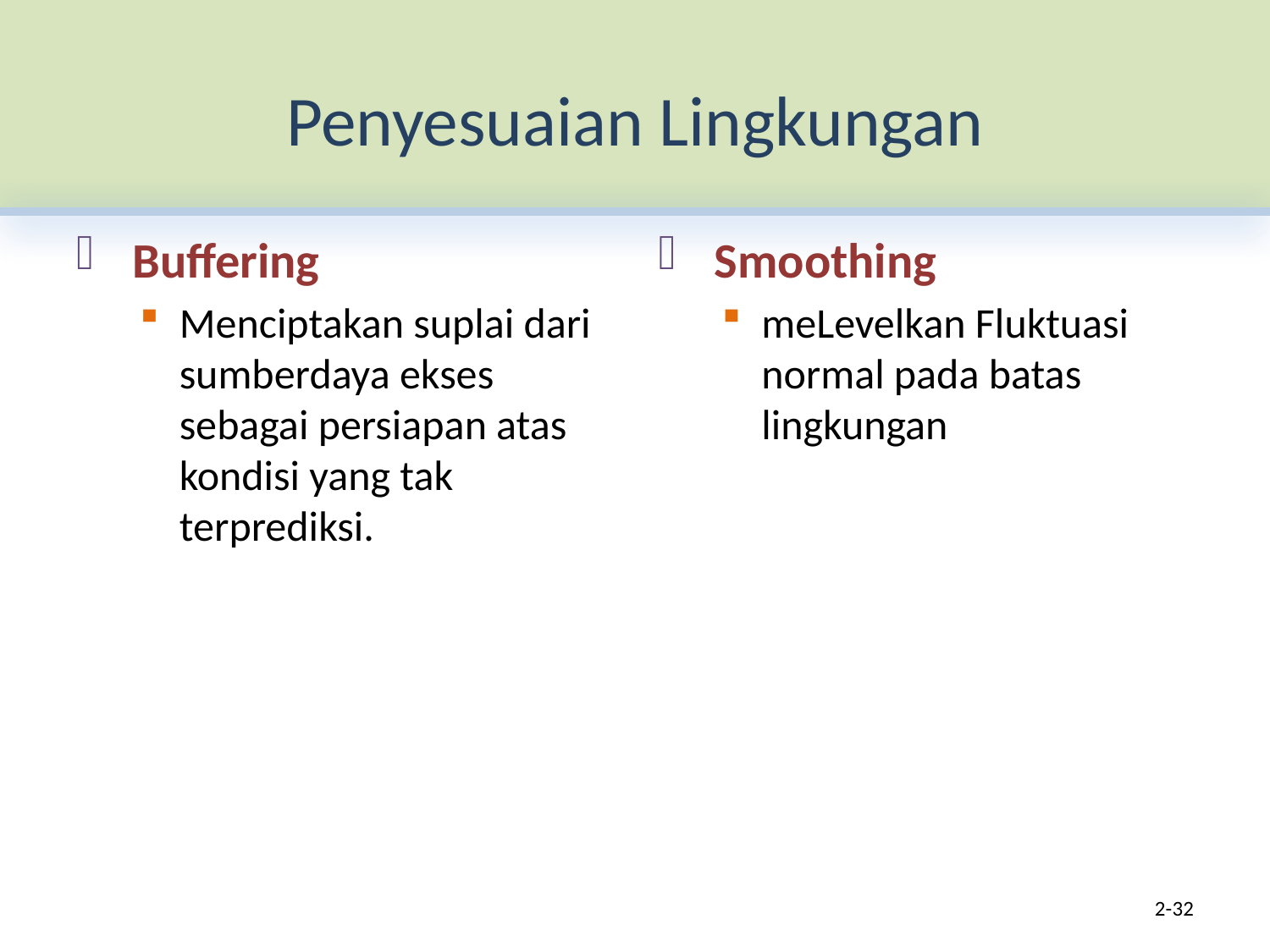

# Penyesuaian Lingkungan
Buffering
Menciptakan suplai dari sumberdaya ekses sebagai persiapan atas kondisi yang tak terprediksi.
Smoothing
meLevelkan Fluktuasi normal pada batas lingkungan
2-32